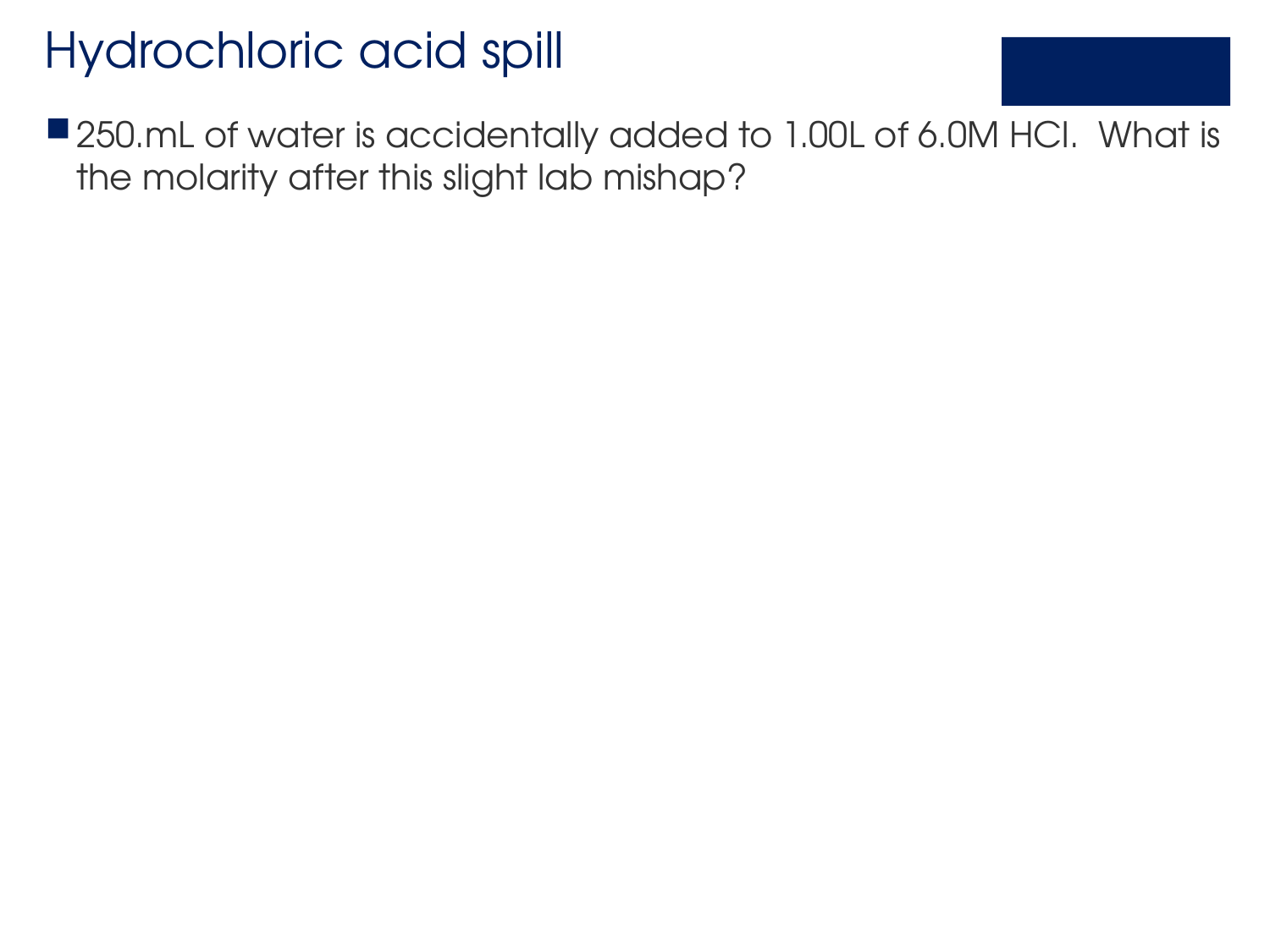

# Hydrochloric acid spill
250.mL of water is accidentally added to 1.00L of 6.0M HCl.  What is the molarity after this slight lab mishap?